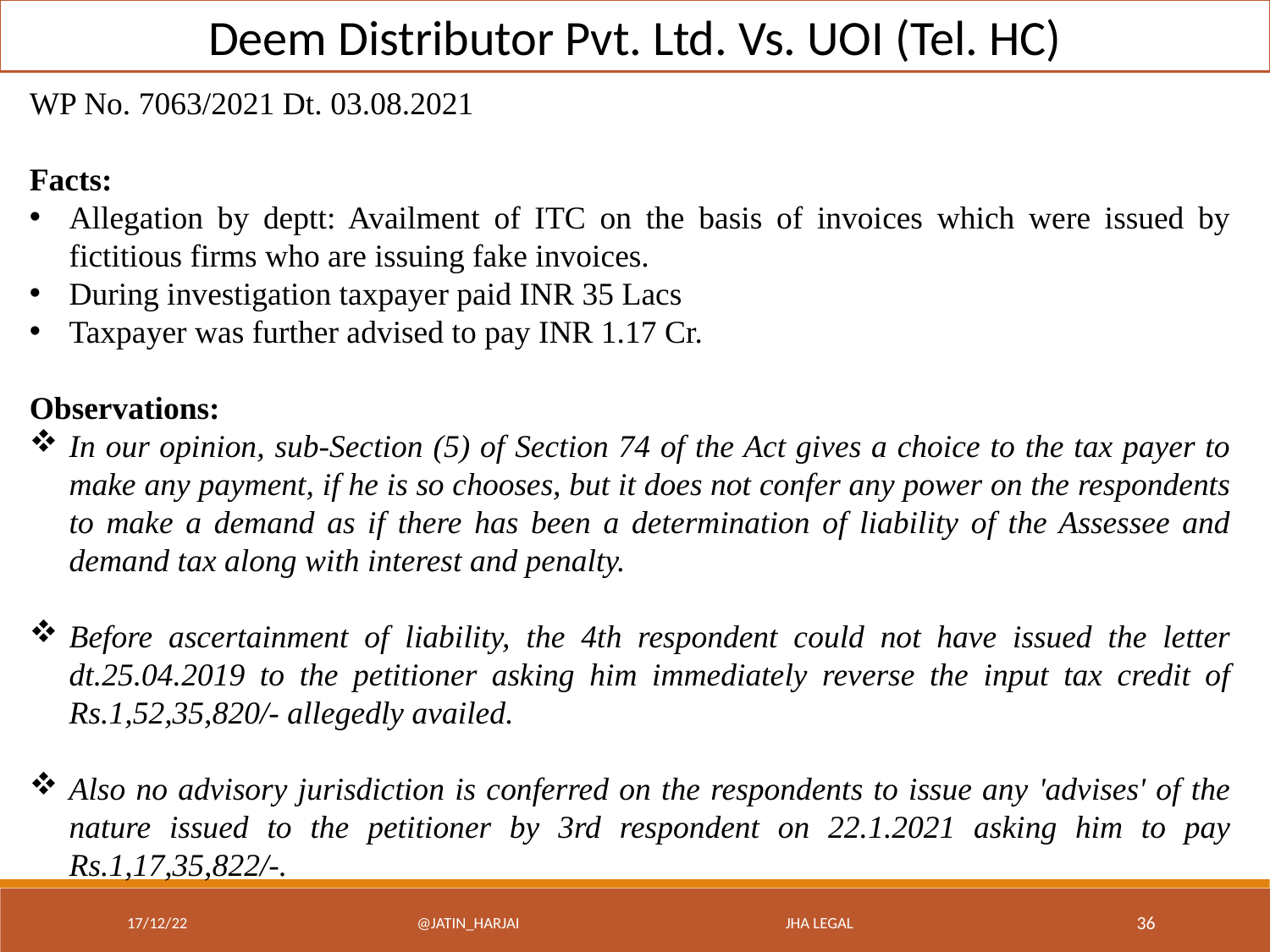

Deem Distributor Pvt. Ltd. Vs. UOI (Tel. HC)
WP No. 7063/2021 Dt. 03.08.2021

Facts:
Allegation by deptt: Availment of ITC on the basis of invoices which were issued by fictitious firms who are issuing fake invoices.
During investigation taxpayer paid INR 35 Lacs
Taxpayer was further advised to pay INR 1.17 Cr.

Observations:
In our opinion, sub-Section (5) of Section 74 of the Act gives a choice to the tax payer to make any payment, if he is so chooses, but it does not confer any power on the respondents to make a demand as if there has been a determination of liability of the Assessee and demand tax along with interest and penalty.

Before ascertainment of liability, the 4th respondent could not have issued the letter dt.25.04.2019 to the petitioner asking him immediately reverse the input tax credit of Rs.1,52,35,820/- allegedly availed.

Also no advisory jurisdiction is conferred on the respondents to issue any 'advises' of the nature issued to the petitioner by 3rd respondent on 22.1.2021 asking him to pay Rs.1,17,35,822/-.
17/12/22
@Jatin_Harjai                                                                          JHA Legal
36